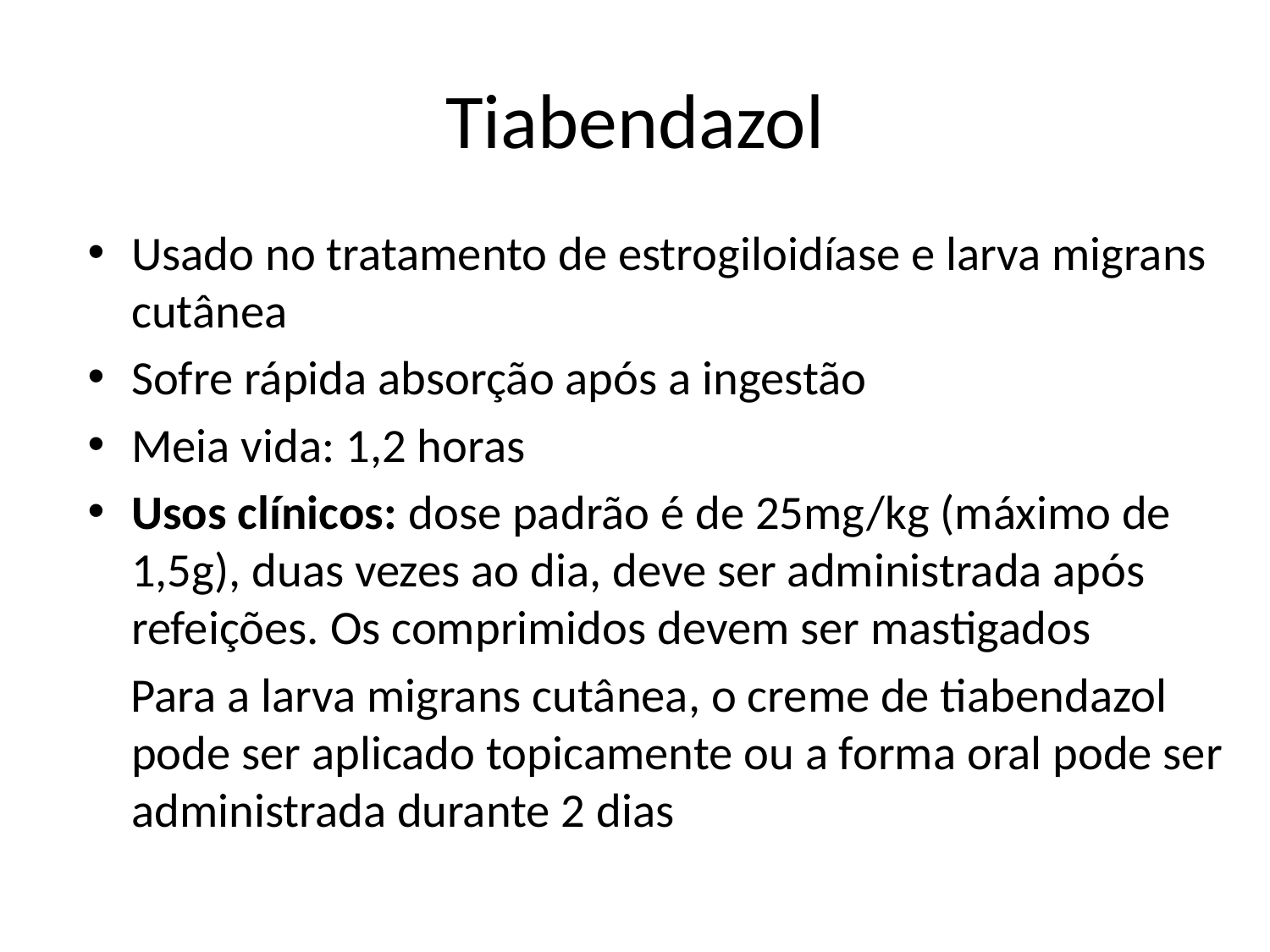

# Tiabendazol
Usado no tratamento de estrogiloidíase e larva migrans cutânea
Sofre rápida absorção após a ingestão
Meia vida: 1,2 horas
Usos clínicos: dose padrão é de 25mg/kg (máximo de 1,5g), duas vezes ao dia, deve ser administrada após refeições. Os comprimidos devem ser mastigados
    Para a larva migrans cutânea, o creme de tiabendazol pode ser aplicado topicamente ou a forma oral pode ser administrada durante 2 dias